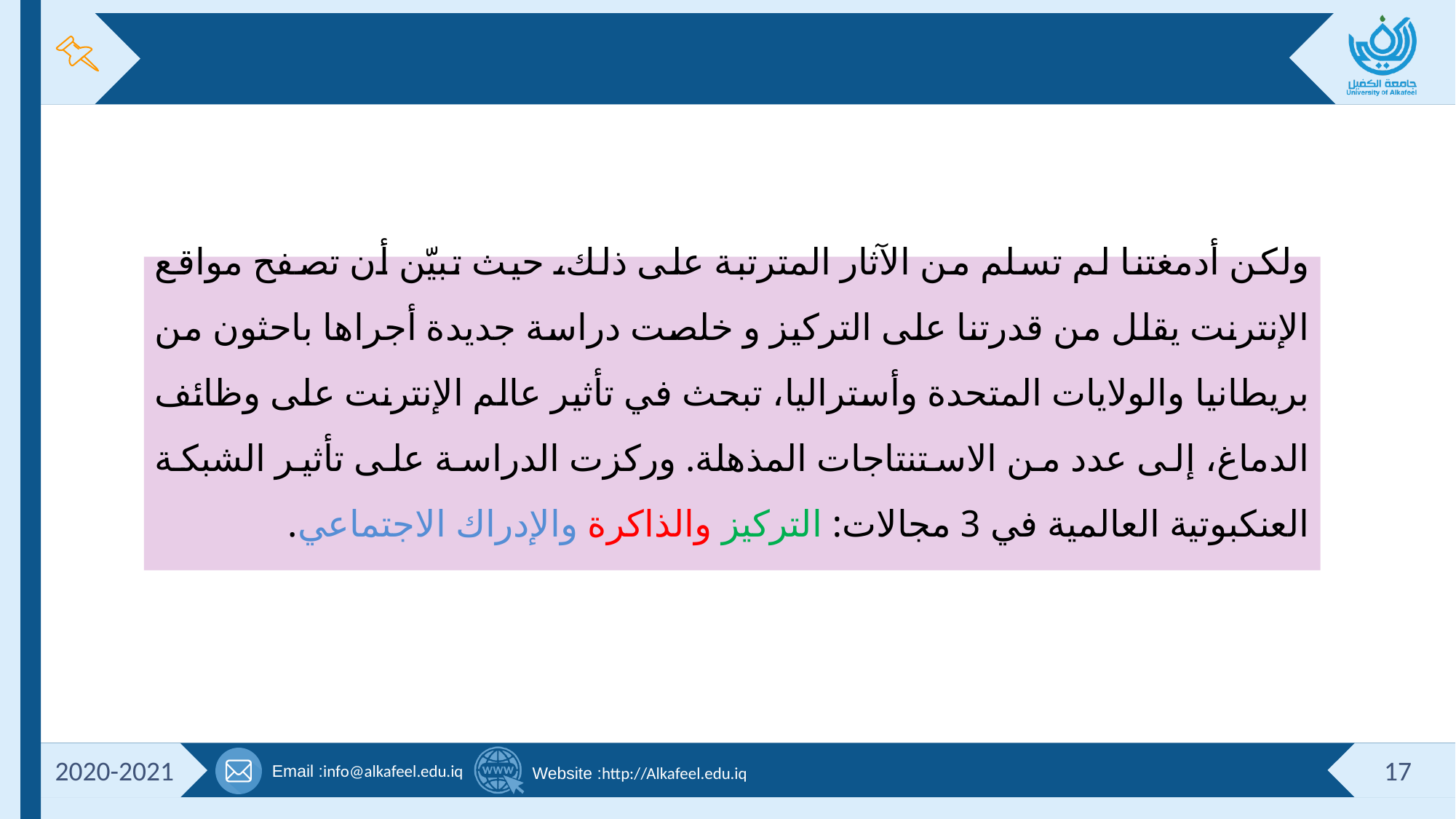

ولكن أدمغتنا لم تسلم من الآثار المترتبة على ذلك، حيث تبيّن أن تصفح مواقع الإنترنت يقلل من قدرتنا على التركيز و خلصت دراسة جديدة أجراها باحثون من بريطانيا والولايات المتحدة وأستراليا، تبحث في تأثير عالم الإنترنت على وظائف الدماغ، إلى عدد من الاستنتاجات المذهلة. وركزت الدراسة على تأثير الشبكة العنكبوتية العالمية في 3 مجالات: التركيز والذاكرة والإدراك الاجتماعي.

2020-2021
17